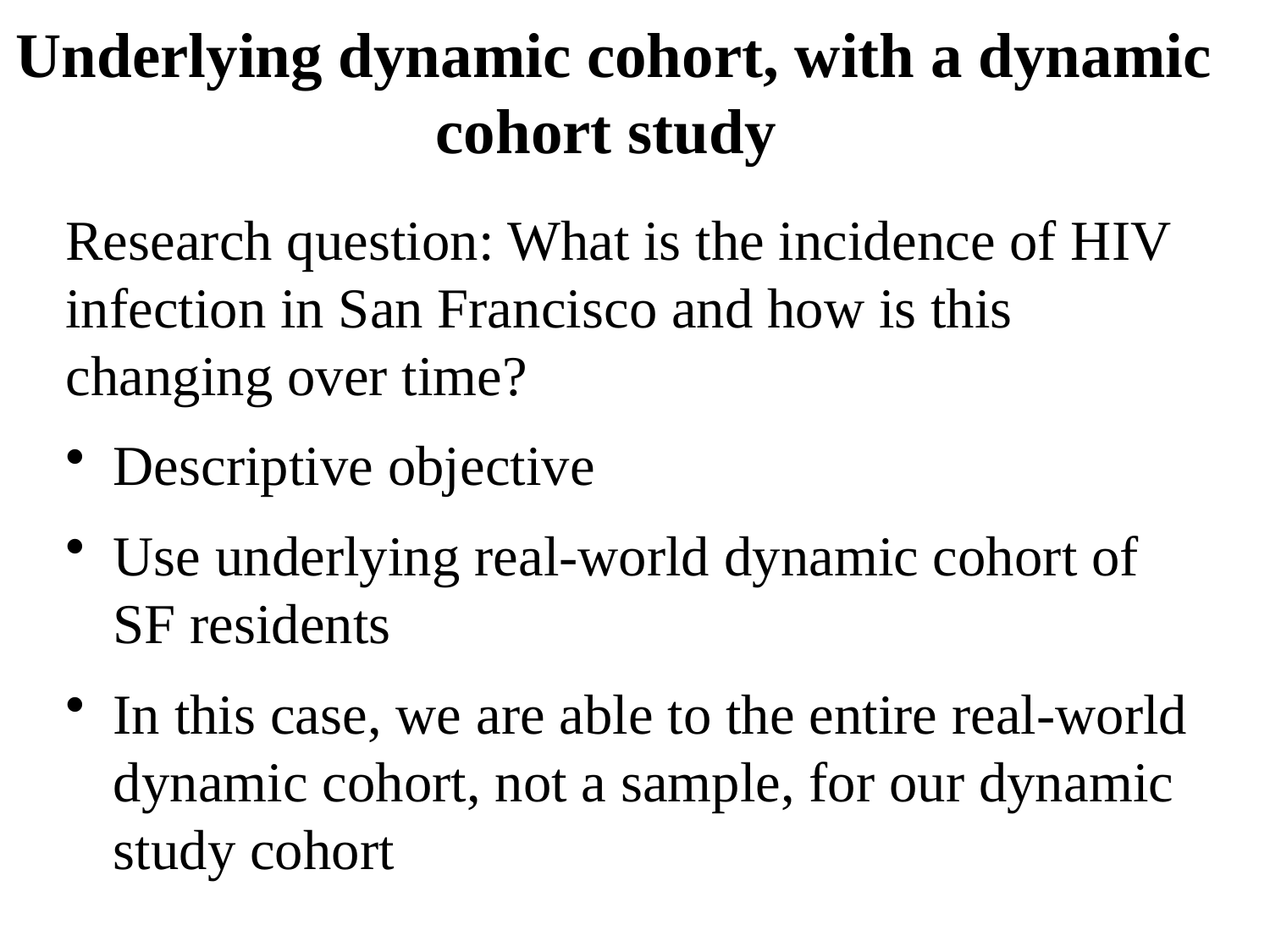

# Underlying dynamic cohort, with a dynamic cohort study
Research question: What is the incidence of HIV infection in San Francisco and how is this changing over time?
Descriptive objective
Use underlying real-world dynamic cohort of SF residents
In this case, we are able to the entire real-world dynamic cohort, not a sample, for our dynamic study cohort